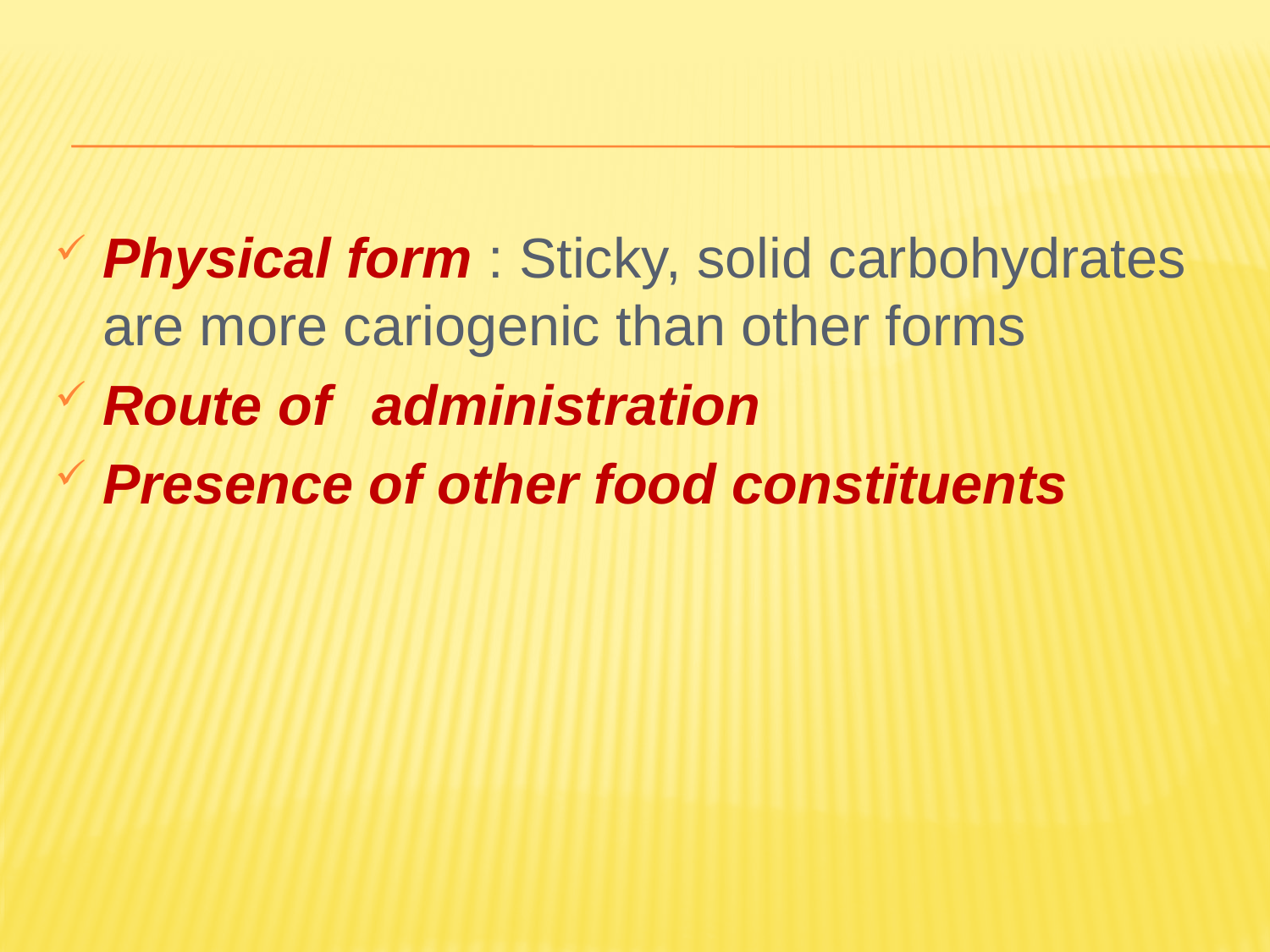

Physical form : Sticky, solid carbohydrates are more cariogenic than other forms
Route of	 administration
Presence of other food constituents